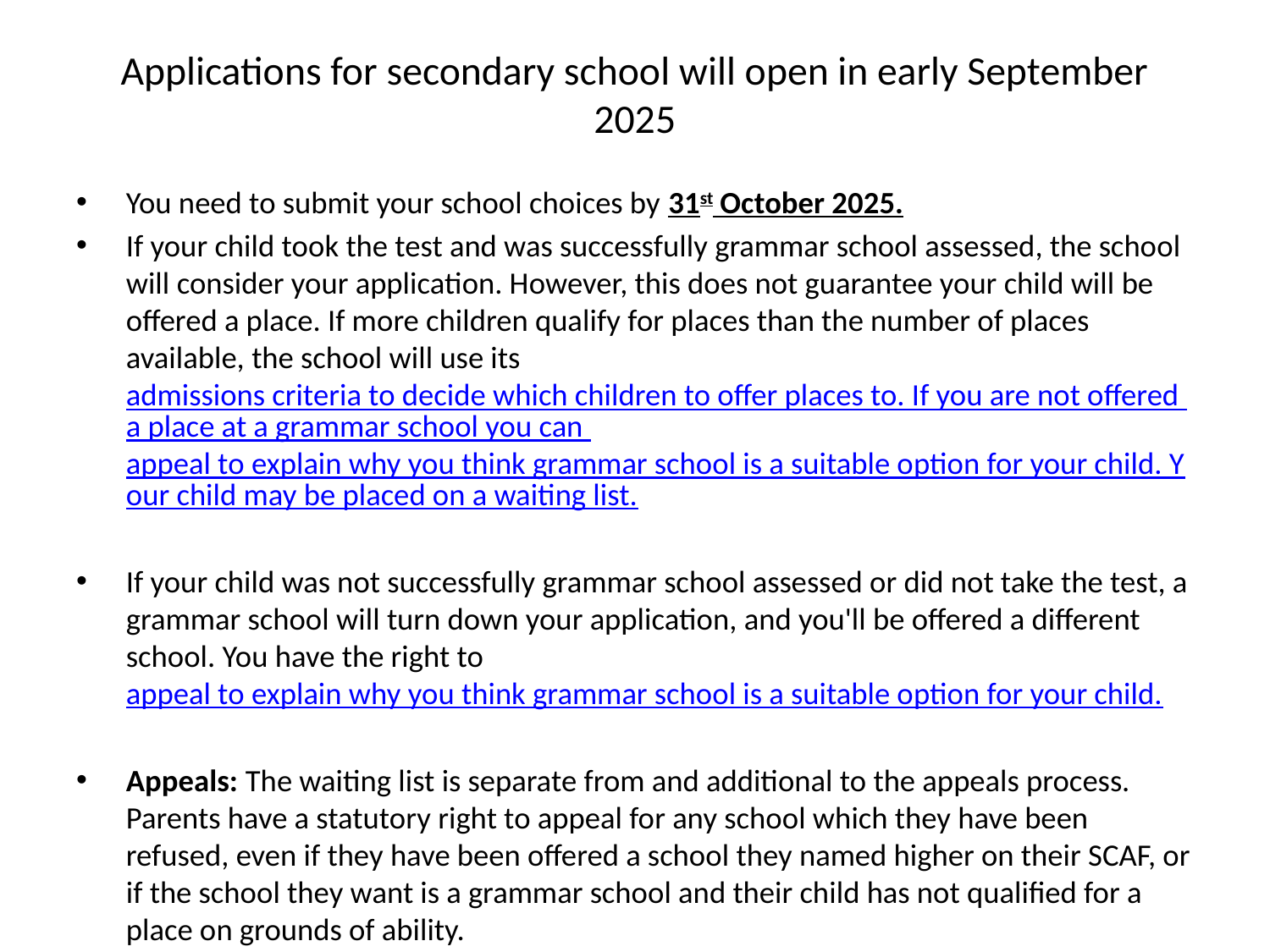

# Applications for secondary school will open in early September 2025
You need to submit your school choices by 31st October 2025.
If your child took the test and was successfully grammar school assessed, the school will consider your application. However, this does not guarantee your child will be offered a place. If more children qualify for places than the number of places available, the school will use its admissions criteria to decide which children to offer places to. If you are not offered a place at a grammar school you can appeal to explain why you think grammar school is a suitable option for your child. Your child may be placed on a waiting list.

If your child was not successfully grammar school assessed or did not take the test, a grammar school will turn down your application, and you'll be offered a different school. You have the right to appeal to explain why you think grammar school is a suitable option for your child.

Appeals: The waiting list is separate from and additional to the appeals process. Parents have a statutory right to appeal for any school which they have been refused, even if they have been offered a school they named higher on their SCAF, or if the school they want is a grammar school and their child has not qualified for a place on grounds of ability.